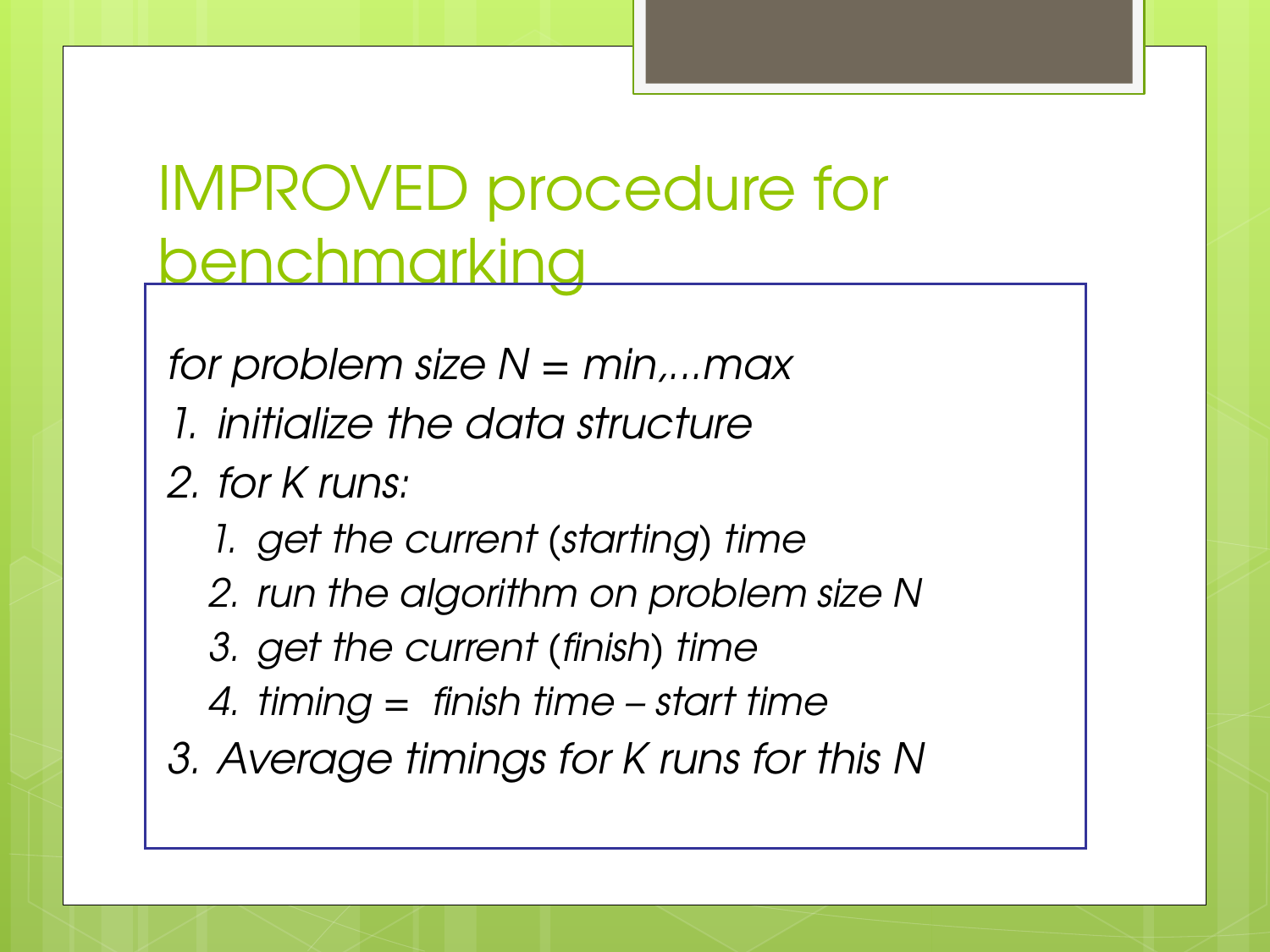

# IMPROVED procedure for benchmarking
for problem size N = min,...max
 initialize the data structure
 for K runs:
 get the current (starting) time
 run the algorithm on problem size N
 get the current (finish) time
 timing =  finish time – start time
 Average timings for K runs for this N